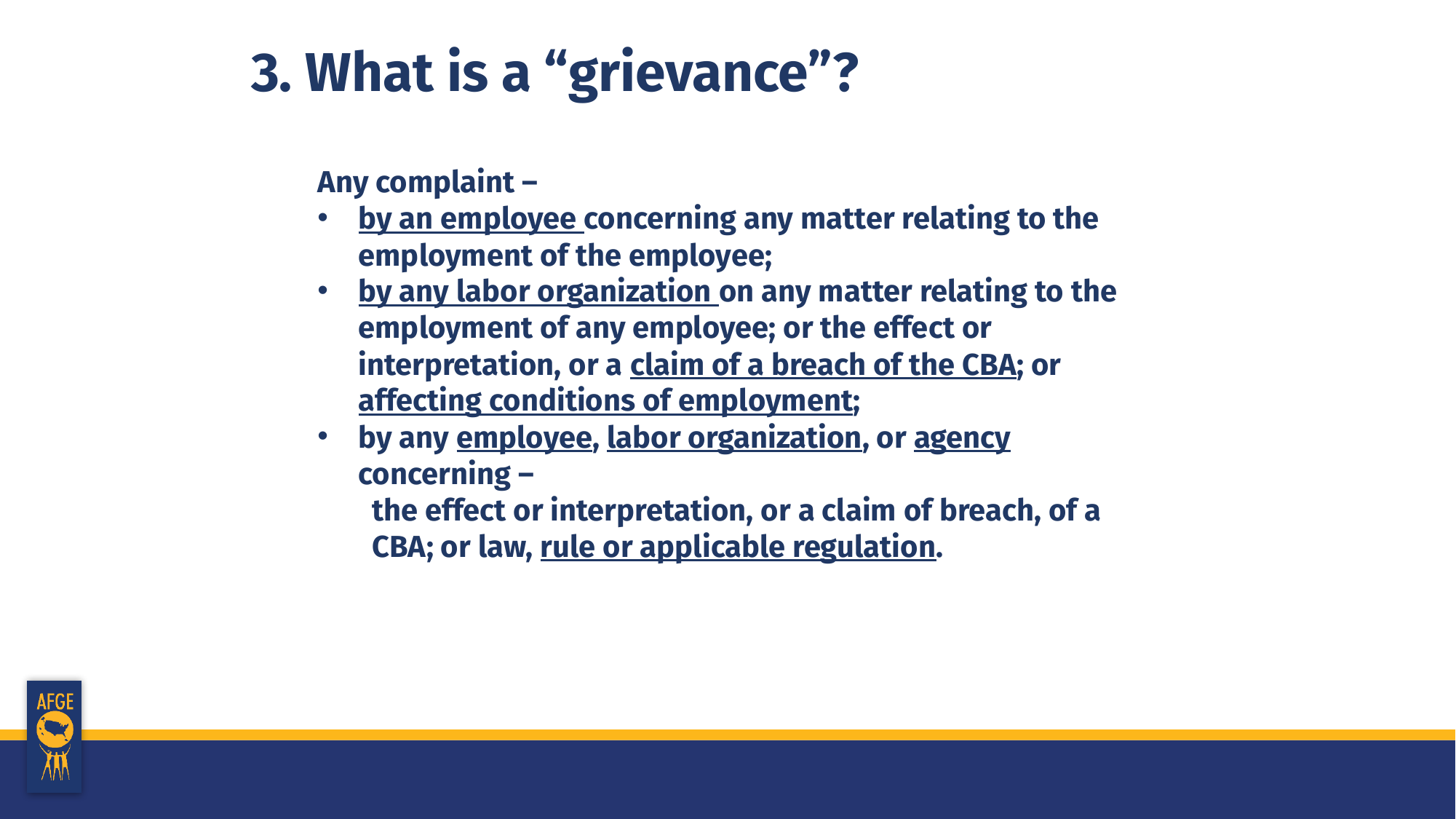

3. What is a “grievance”?

Any complaint –
by an employee concerning any matter relating to the employment of the employee;
by any labor organization on any matter relating to the employment of any employee; or the effect or interpretation, or a claim of a breach of the CBA; or affecting conditions of employment;
by any employee, labor organization, or agency concerning –
the effect or interpretation, or a claim of breach, of a CBA; or law, rule or applicable regulation.